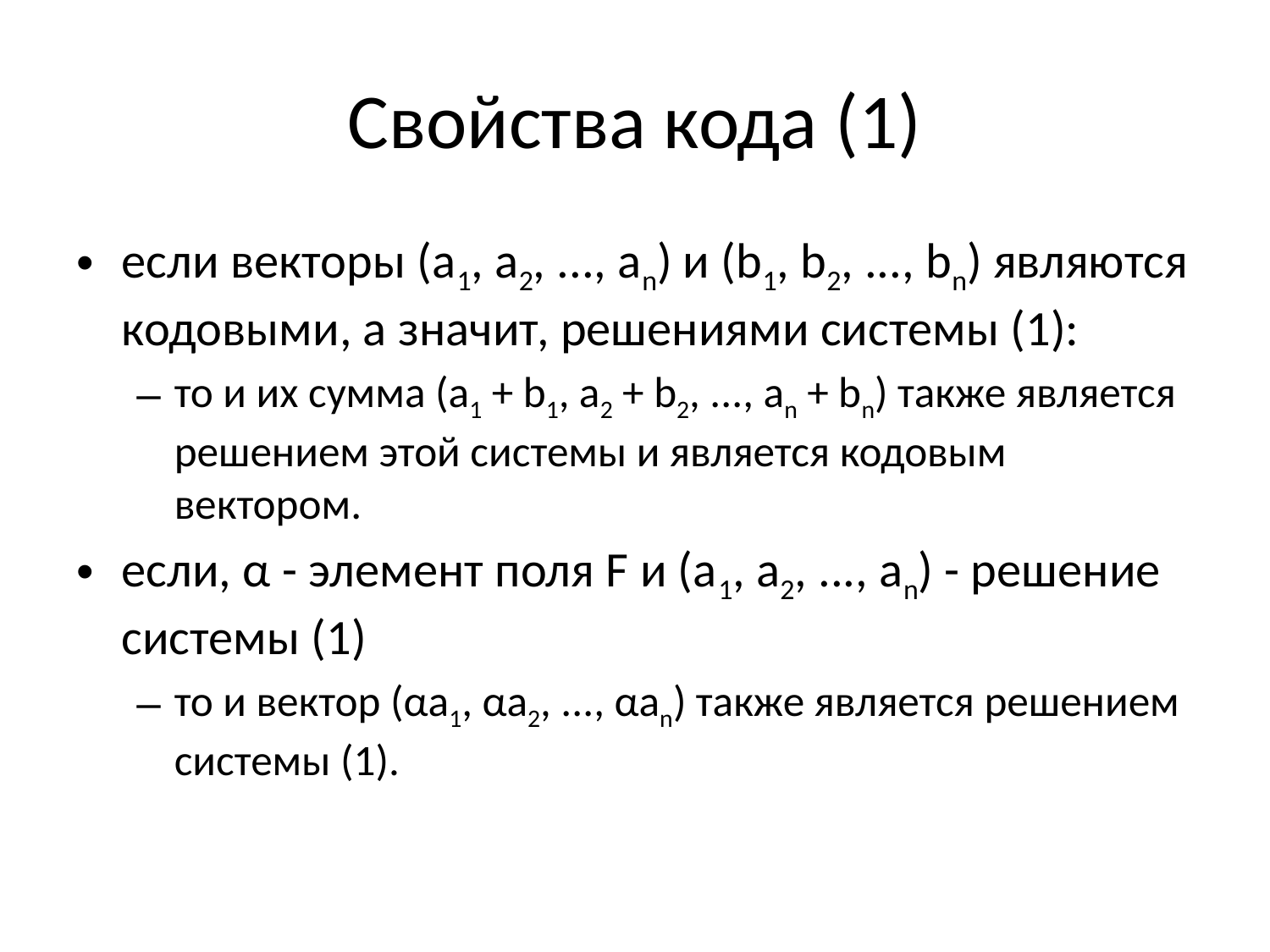

# Свойства кода (1)
если векторы (a1, а2, ..., аn) и (b1, b2, ..., bn) являются кодовыми, а значит, решениями системы (1):
то и их сумма (а1 + b1, а2 + b2, ..., аn + bn) также является решением этой системы и является кодовым вектором.
если, α - элемент поля F и (a1, а2, ..., аn) - решение системы (1)
то и вектор (αa1, αа2, ..., αаn) также является решением системы (1).